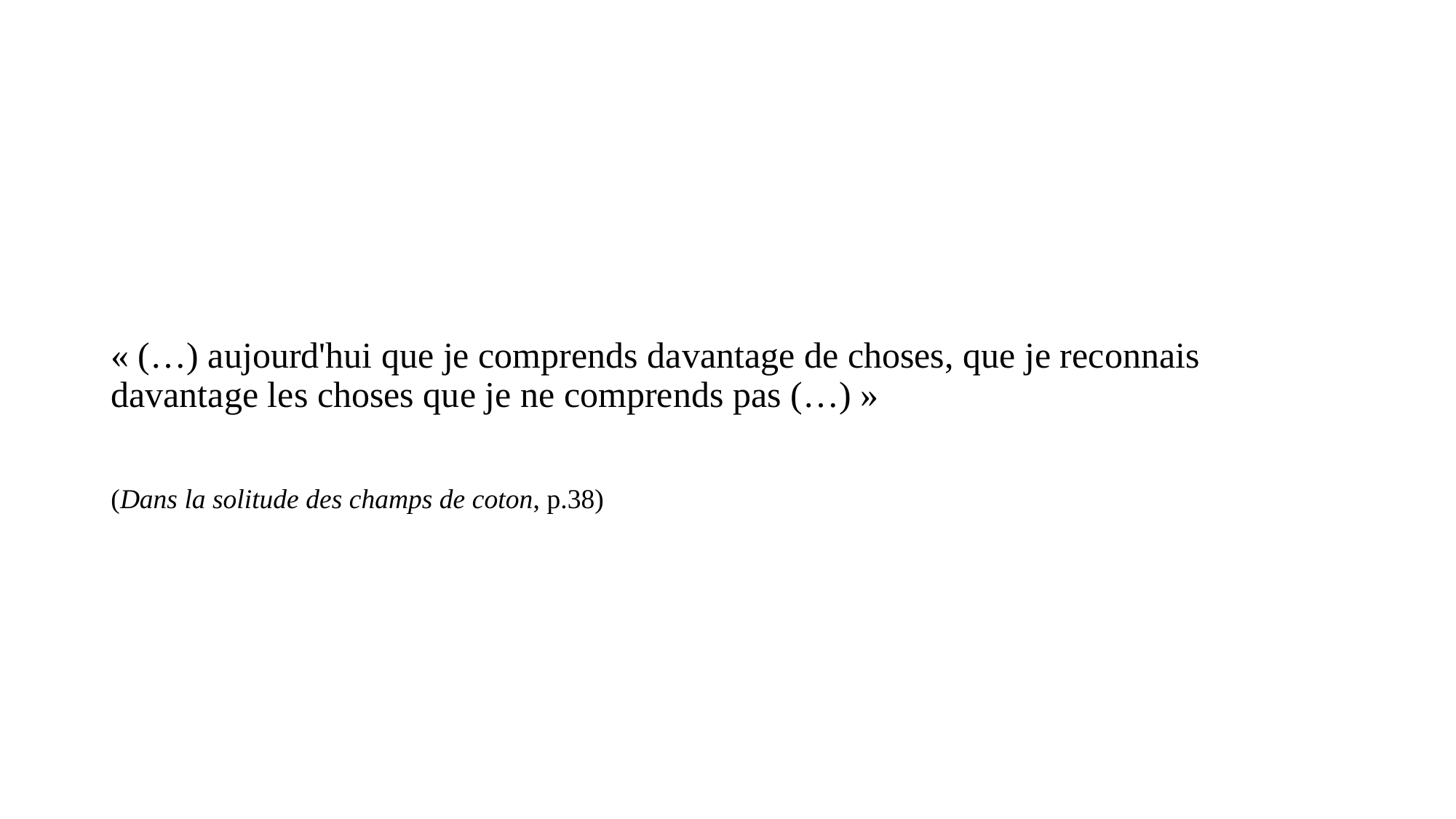

#

« (…) aujourd'hui que je comprends davantage de choses, que je reconnais davantage les choses que je ne comprends pas (…) »

(Dans la solitude des champs de coton, p.38)